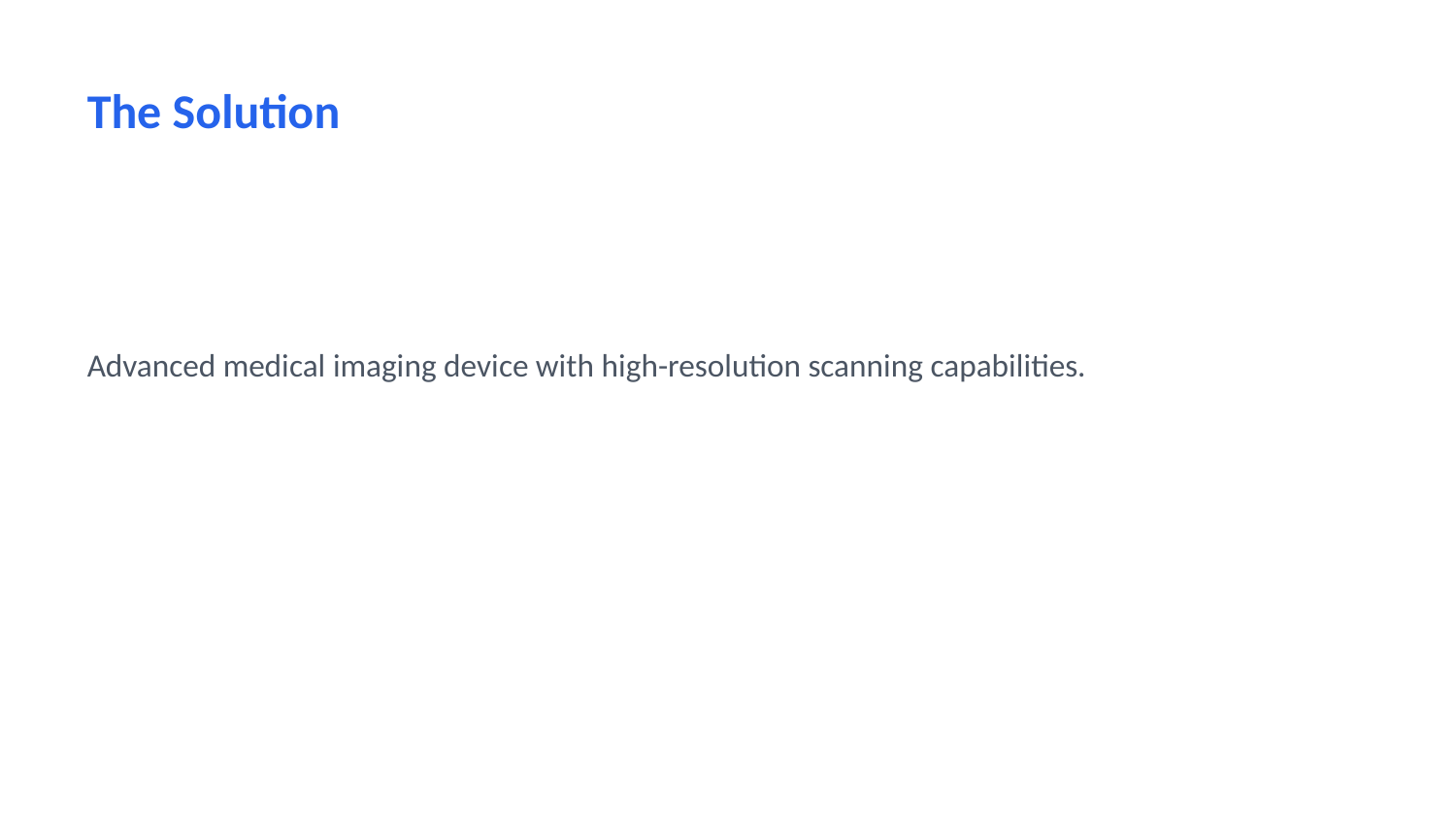

The Solution
Advanced medical imaging device with high-resolution scanning capabilities.